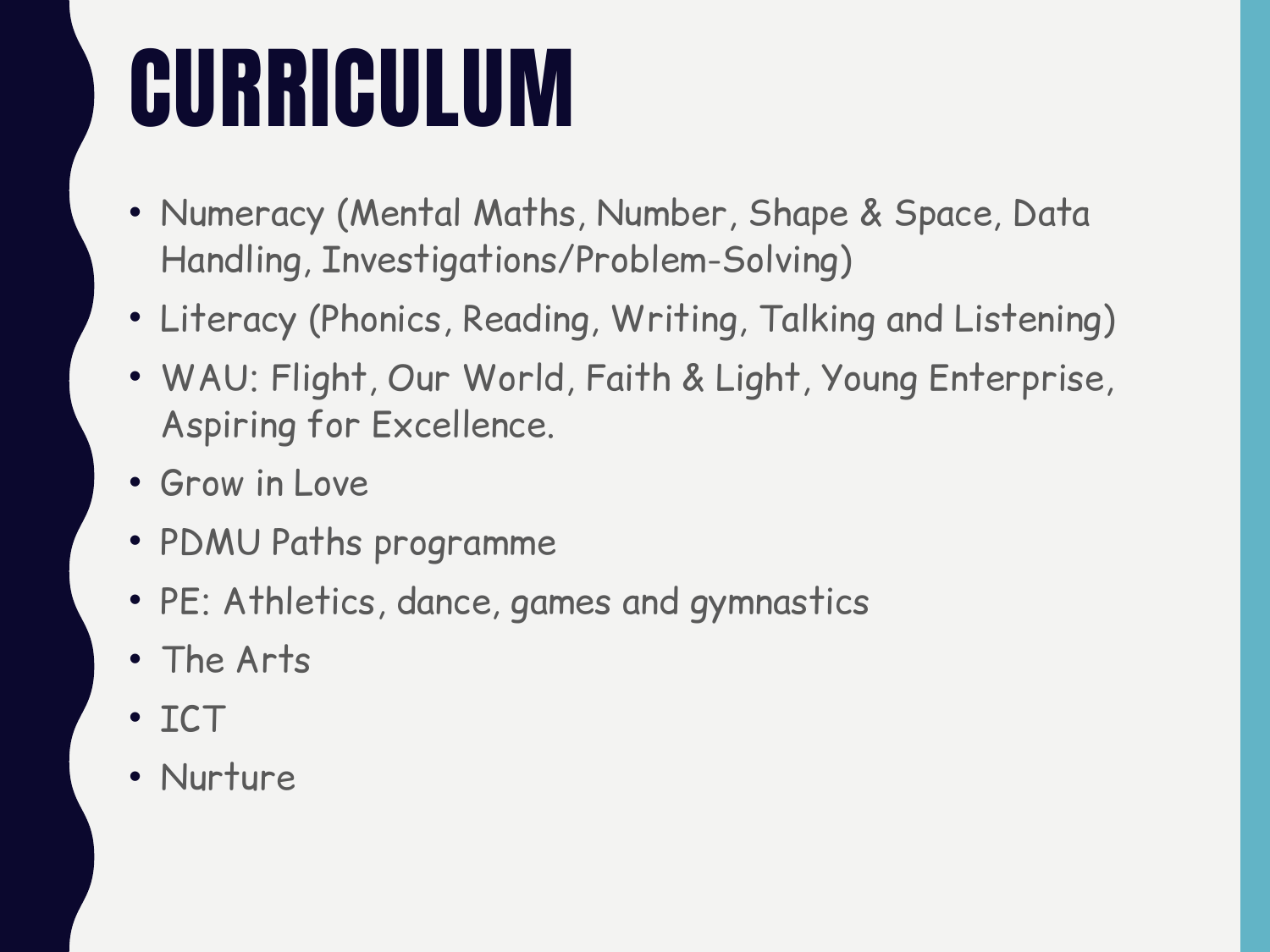

# Curriculum
Numeracy (Mental Maths, Number, Shape & Space, Data Handling, Investigations/Problem-Solving)
Literacy (Phonics, Reading, Writing, Talking and Listening)
WAU: Flight, Our World, Faith & Light, Young Enterprise, Aspiring for Excellence.
Grow in Love
PDMU Paths programme
PE: Athletics, dance, games and gymnastics
The Arts
ICT
Nurture